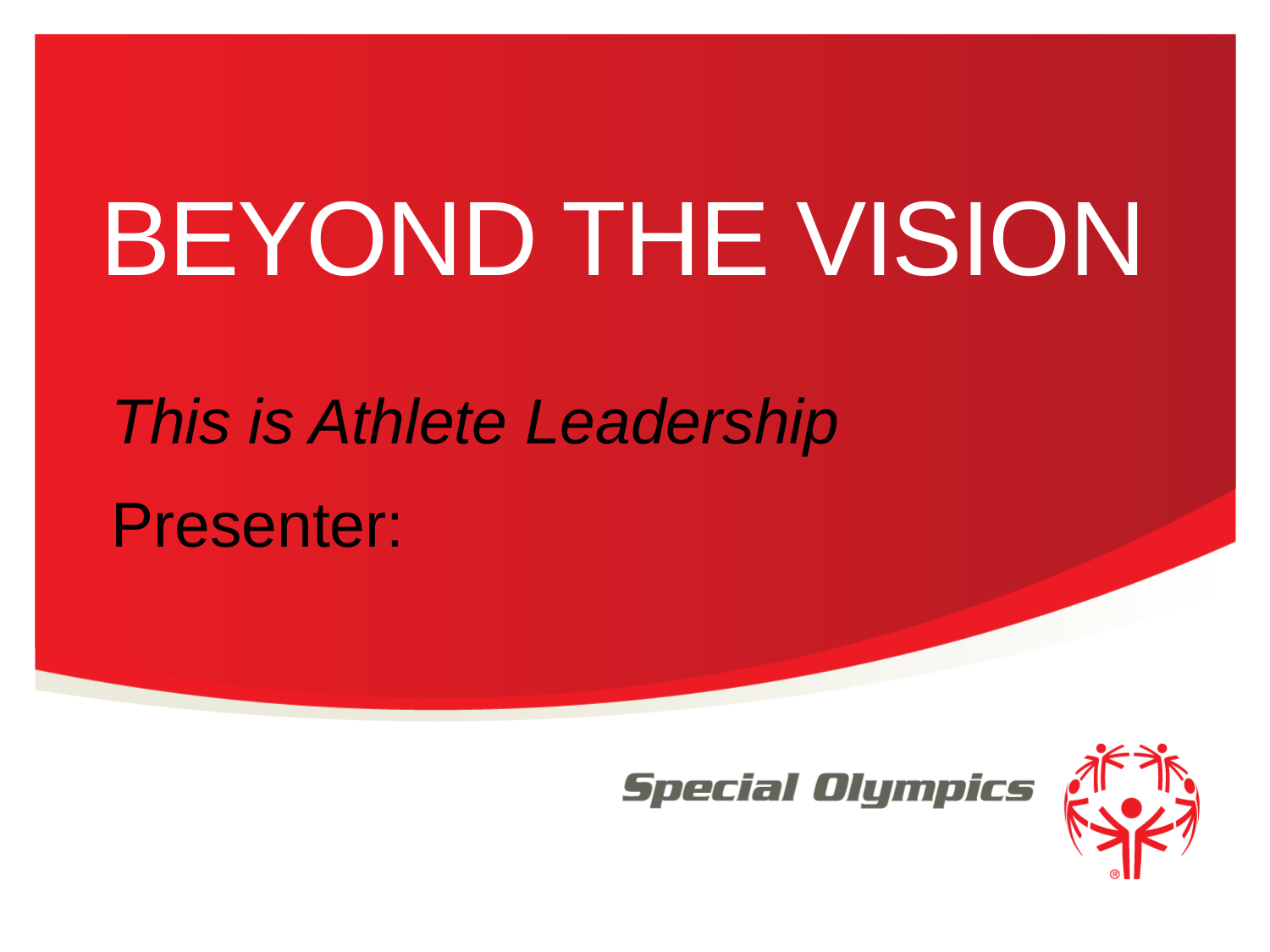

# Beyond the Vision
This is Athlete Leadership
Presenter: